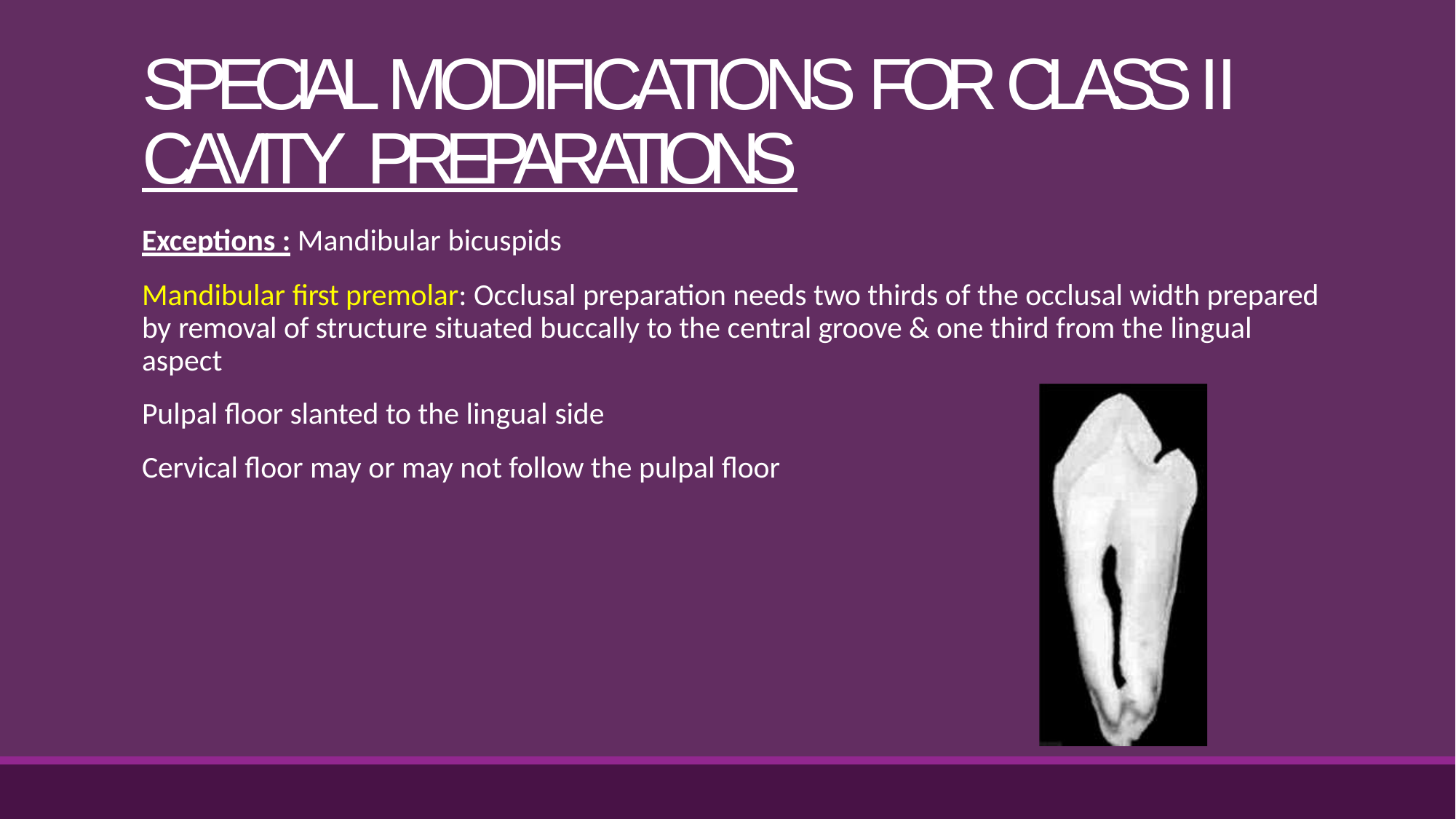

# SPECIAL MODIFICATIONS FOR CLASS II  CAVITY PREPARATIONS
Exceptions : Mandibular bicuspids
Mandibular first premolar: Occlusal preparation needs two thirds of the occlusal width prepared  by removal of structure situated buccally to the central groove & one third from the lingual  aspect
Pulpal floor slanted to the lingual side
Cervical floor may or may not follow the pulpal floor